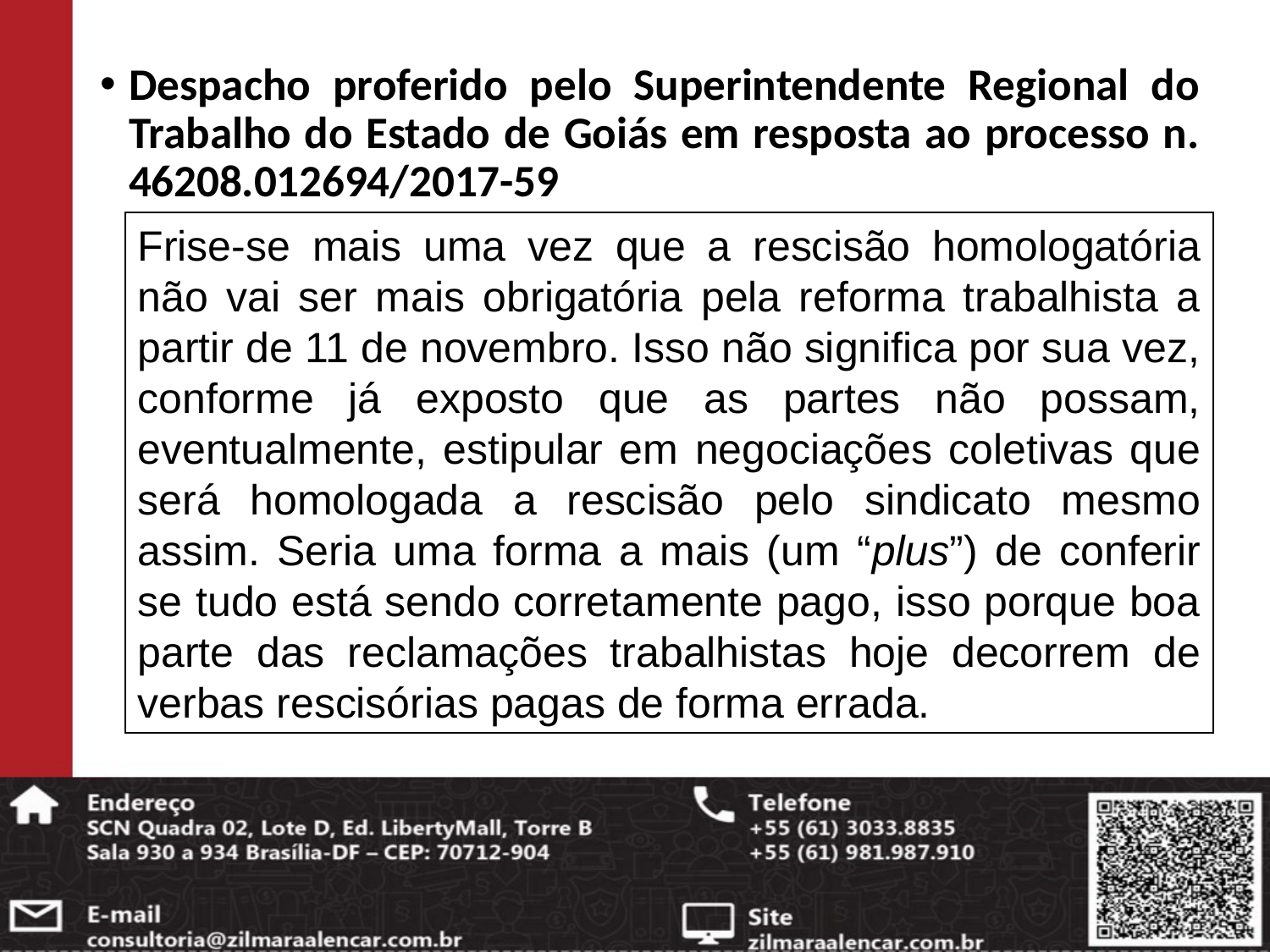

Despacho proferido pelo Superintendente Regional do Trabalho do Estado de Goiás em resposta ao processo n. 46208.012694/2017-59
Frise-se mais uma vez que a rescisão homologatória não vai ser mais obrigatória pela reforma trabalhista a partir de 11 de novembro. Isso não significa por sua vez, conforme já exposto que as partes não possam, eventualmente, estipular em negociações coletivas que será homologada a rescisão pelo sindicato mesmo assim. Seria uma forma a mais (um “plus”) de conferir se tudo está sendo corretamente pago, isso porque boa parte das reclamações trabalhistas hoje decorrem de verbas rescisórias pagas de forma errada.